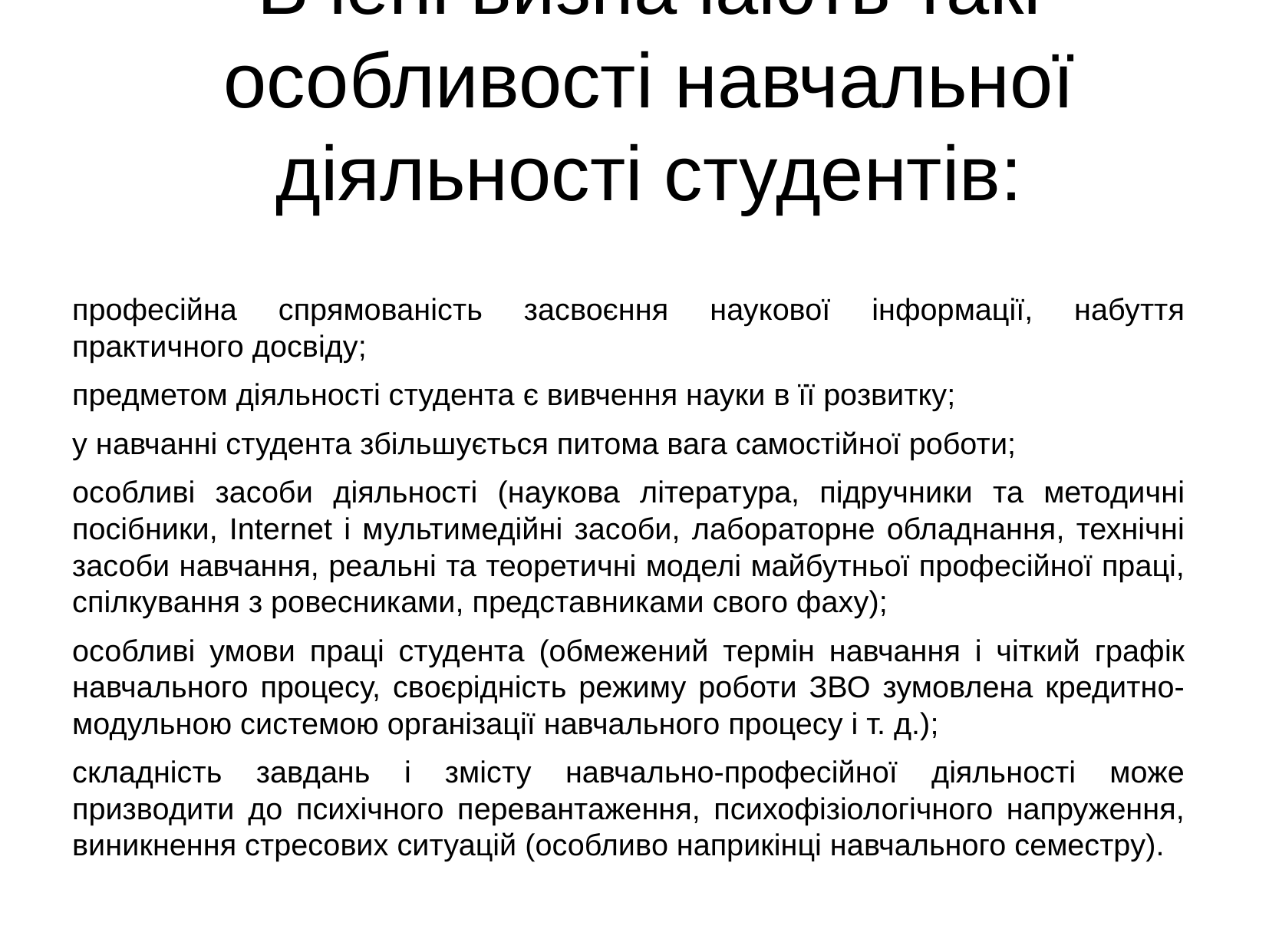

# Вчені визначають такі особливості навчальної діяльності студентів:

професійна спрямованість засвоєння наукової інформації, набуття практичного досвіду;
предметом діяльності студента є вивчення науки в її розвитку;
у навчанні студента збільшується питома вага самостійної роботи;
особливі засоби діяльності (наукова література, підручники та методичні посібники, Internet і мультимедійні засоби, лабораторне обладнання, технічні засоби навчання, реальні та теоретичні моделі майбутньої професійної праці, спілкування з ровесниками, представниками свого фаху);
особливі умови праці студента (обмежений термін навчання і чіткий графік навчального процесу, своєрідність режиму роботи ЗВО зумовлена кредитно-модульною системою організації навчального процесу і т. д.);
складність завдань і змісту навчально-професійної діяльності може призводити до психічного перевантаження, психофізіологічного напруження, виникнення стресових ситуацій (особливо наприкінці навчального семестру).